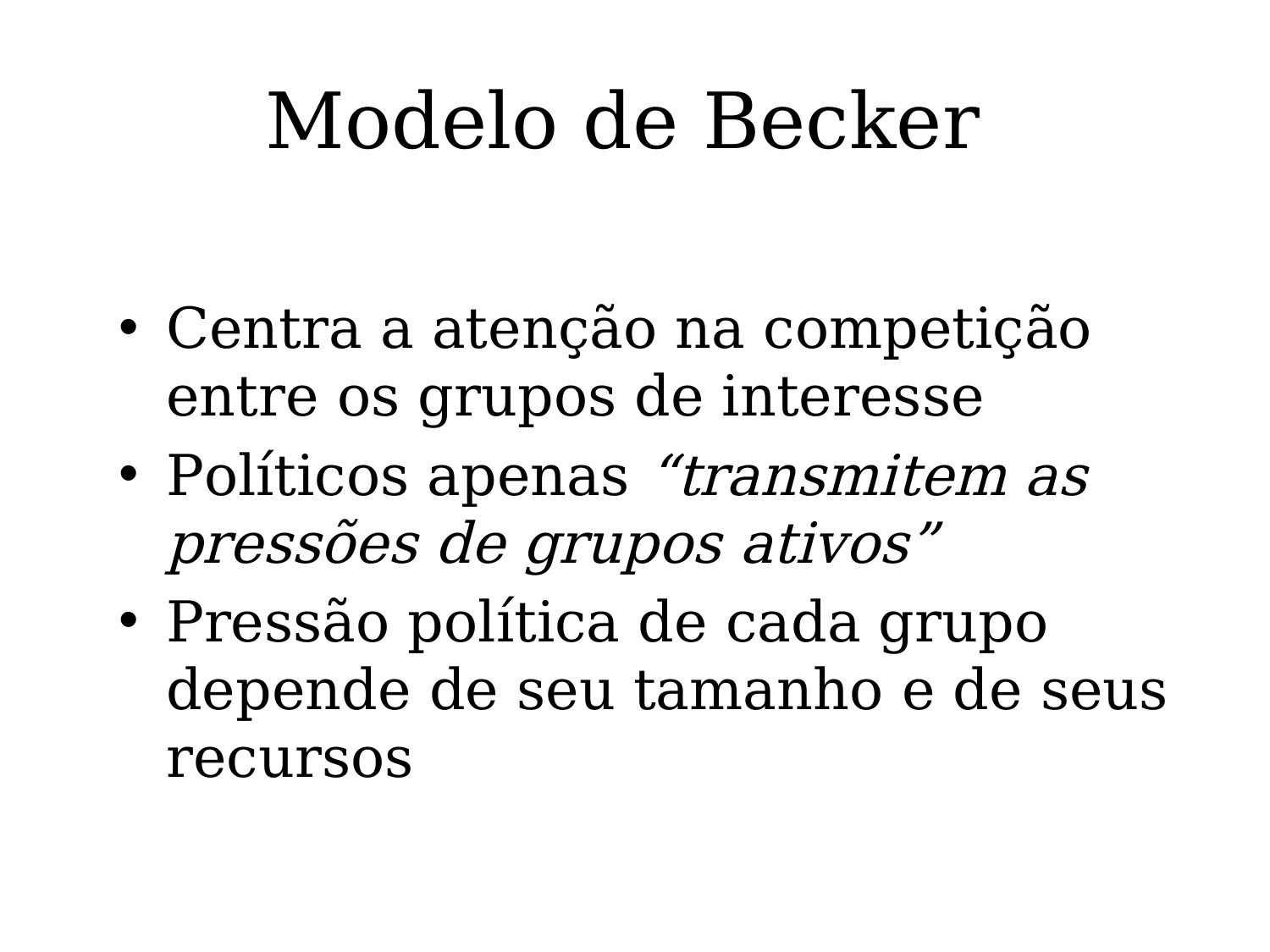

# Modelo de Becker
Centra a atenção na competição entre os grupos de interesse
Políticos apenas “transmitem as pressões de grupos ativos”
Pressão política de cada grupo depende de seu tamanho e de seus recursos